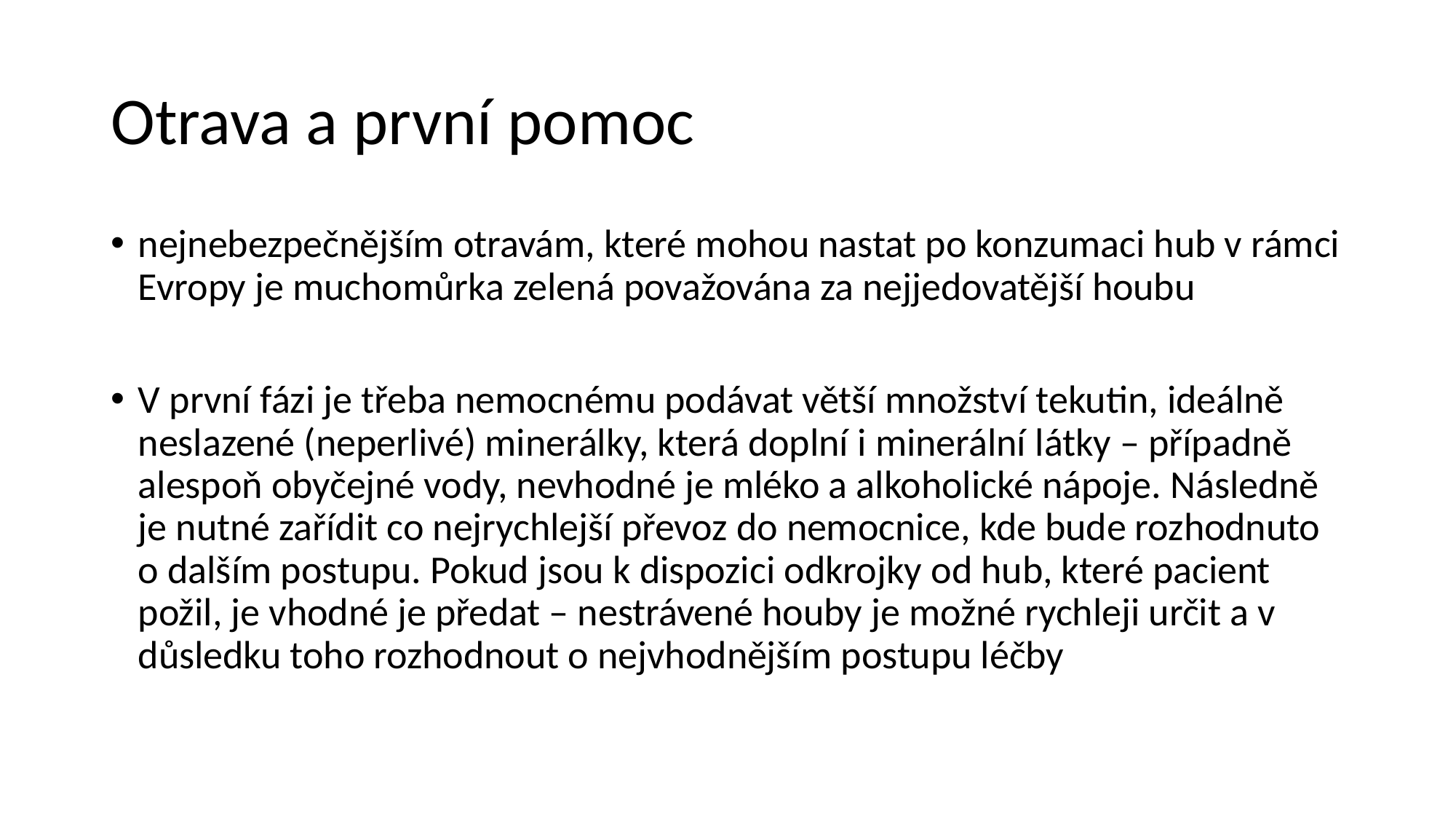

# Otrava a první pomoc
nejnebezpečnějším otravám, které mohou nastat po konzumaci hub v rámci Evropy je muchomůrka zelená považována za nejjedovatější houbu

V první fázi je třeba nemocnému podávat větší množství tekutin, ideálně neslazené (neperlivé) minerálky, která doplní i minerální látky – případně alespoň obyčejné vody, nevhodné je mléko a alkoholické nápoje. Následně je nutné zařídit co nejrychlejší převoz do nemocnice, kde bude rozhodnuto o dalším postupu. Pokud jsou k dispozici odkrojky od hub, které pacient požil, je vhodné je předat – nestrávené houby je možné rychleji určit a v důsledku toho rozhodnout o nejvhodnějším postupu léčby